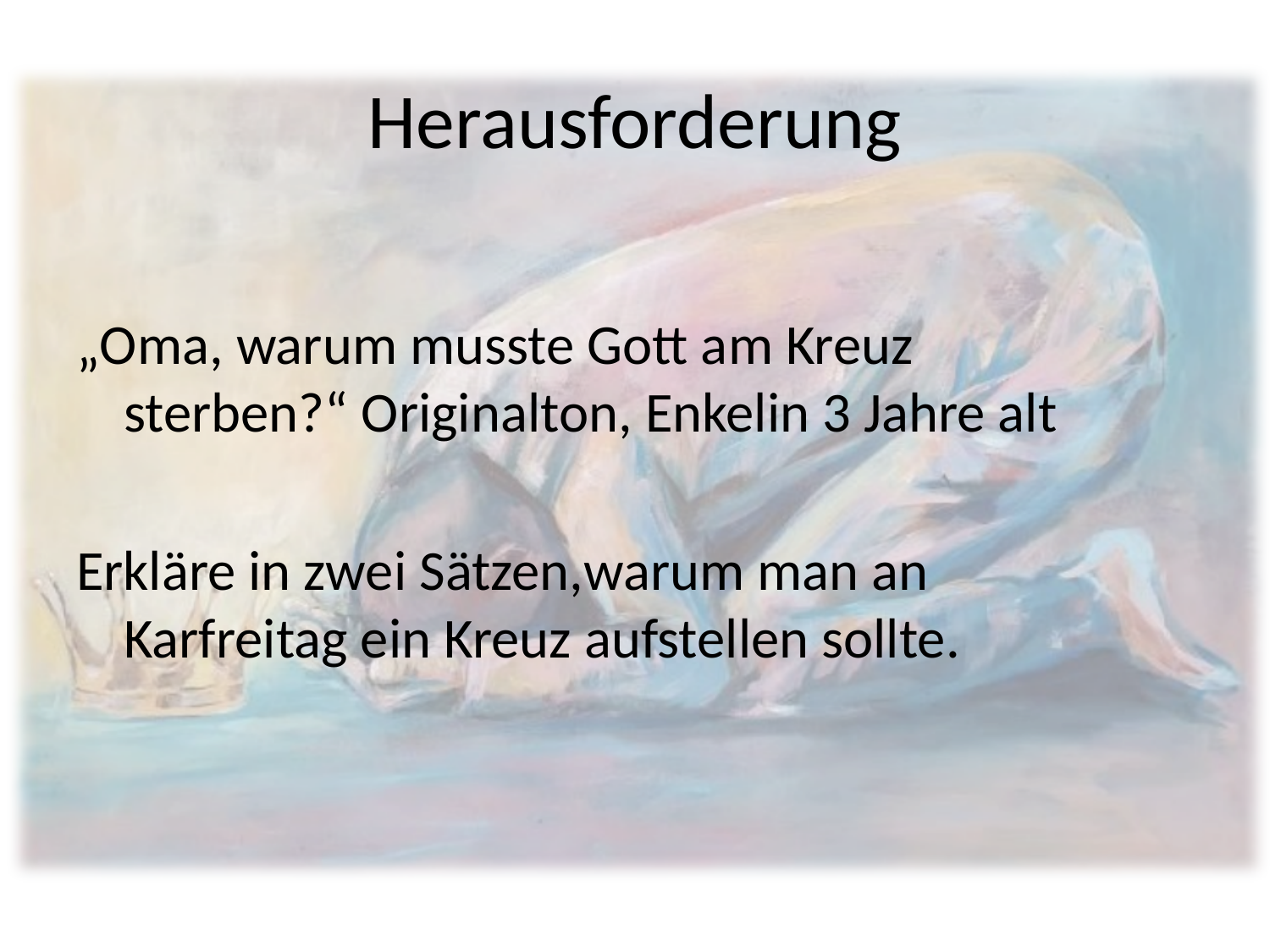

# Herausforderung

„Oma, warum musste Gott am Kreuz sterben?“ Originalton, Enkelin 3 Jahre alt

Erkläre in zwei Sätzen,warum man an Karfreitag ein Kreuz aufstellen sollte.